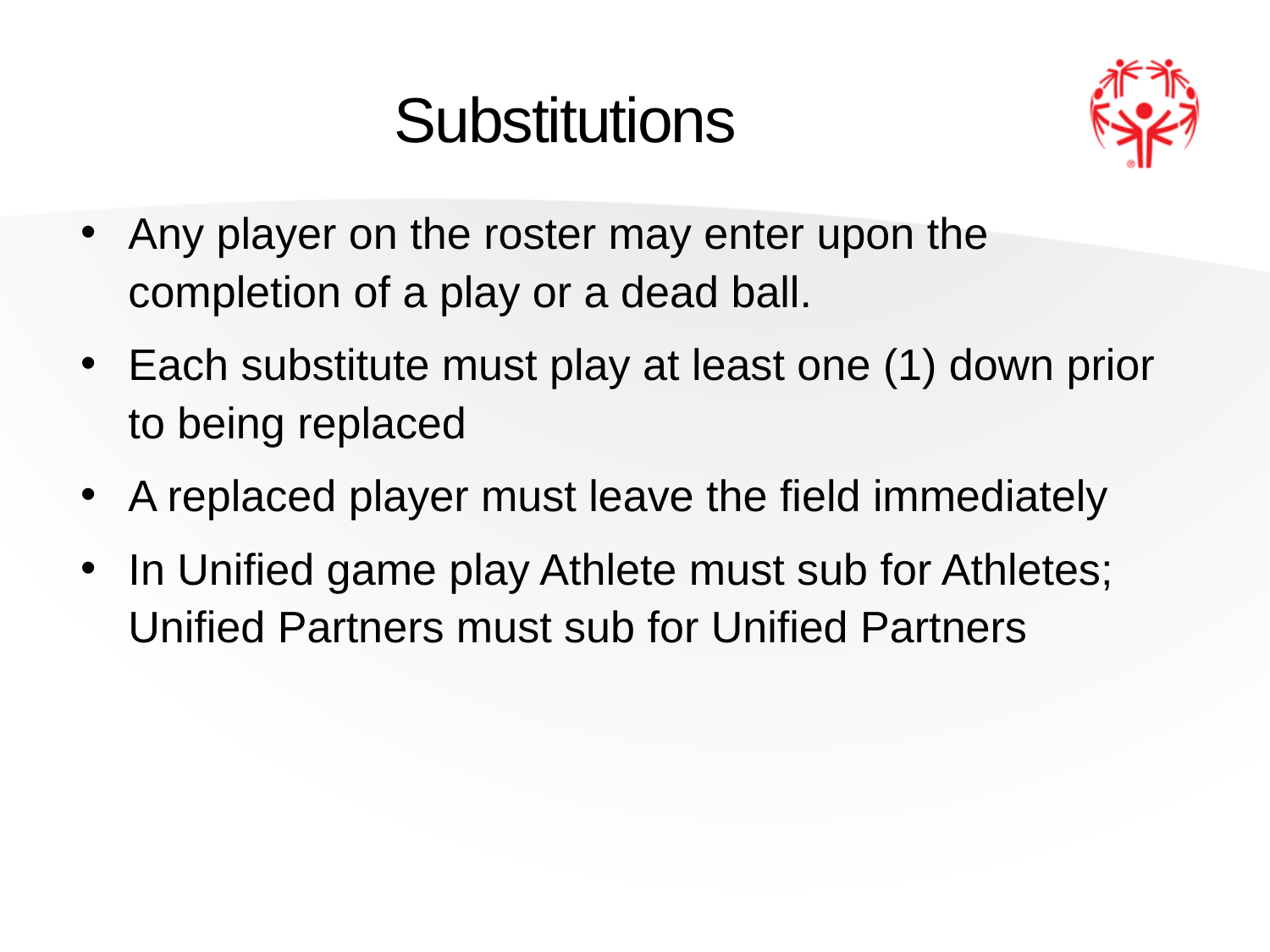

# Substitutions
Any player on the roster may enter upon the completion of a play or a dead ball.
Each substitute must play at least one (1) down prior to being replaced
A replaced player must leave the field immediately
In Unified game play Athlete must sub for Athletes; Unified Partners must sub for Unified Partners